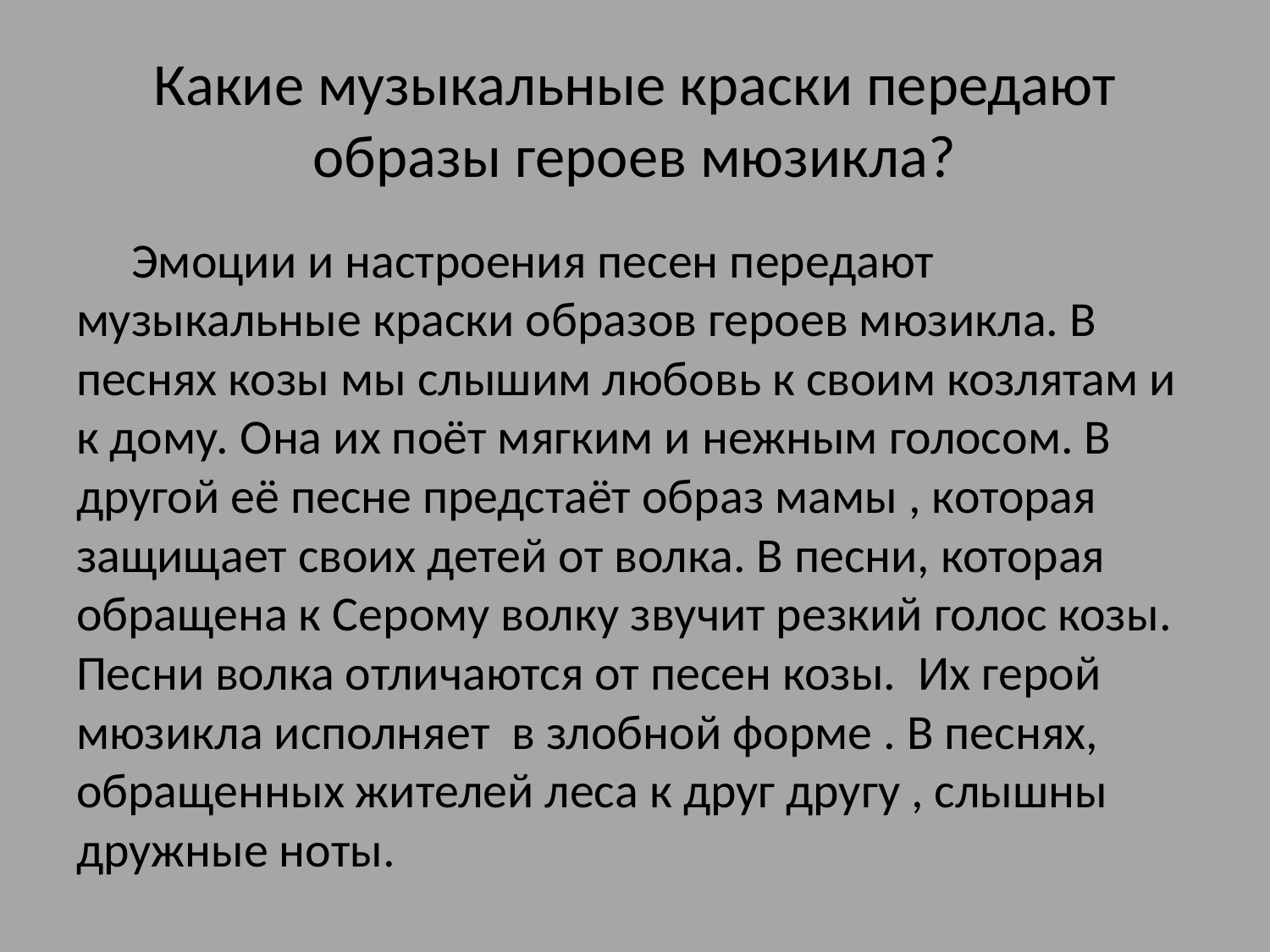

# Какие музыкальные краски передают образы героев мюзикла?
     Эмоции и настроения песен передают музыкальные краски образов героев мюзикла. В песнях козы мы слышим любовь к своим козлятам и к дому. Она их поёт мягким и нежным голосом. В другой её песне предстаёт образ мамы , которая защищает своих детей от волка. В песни, которая обращена к Серому волку звучит резкий голос козы. Песни волка отличаются от песен козы.  Их герой мюзикла исполняет  в злобной форме . В песнях, обращенных жителей леса к друг другу , слышны дружные ноты.